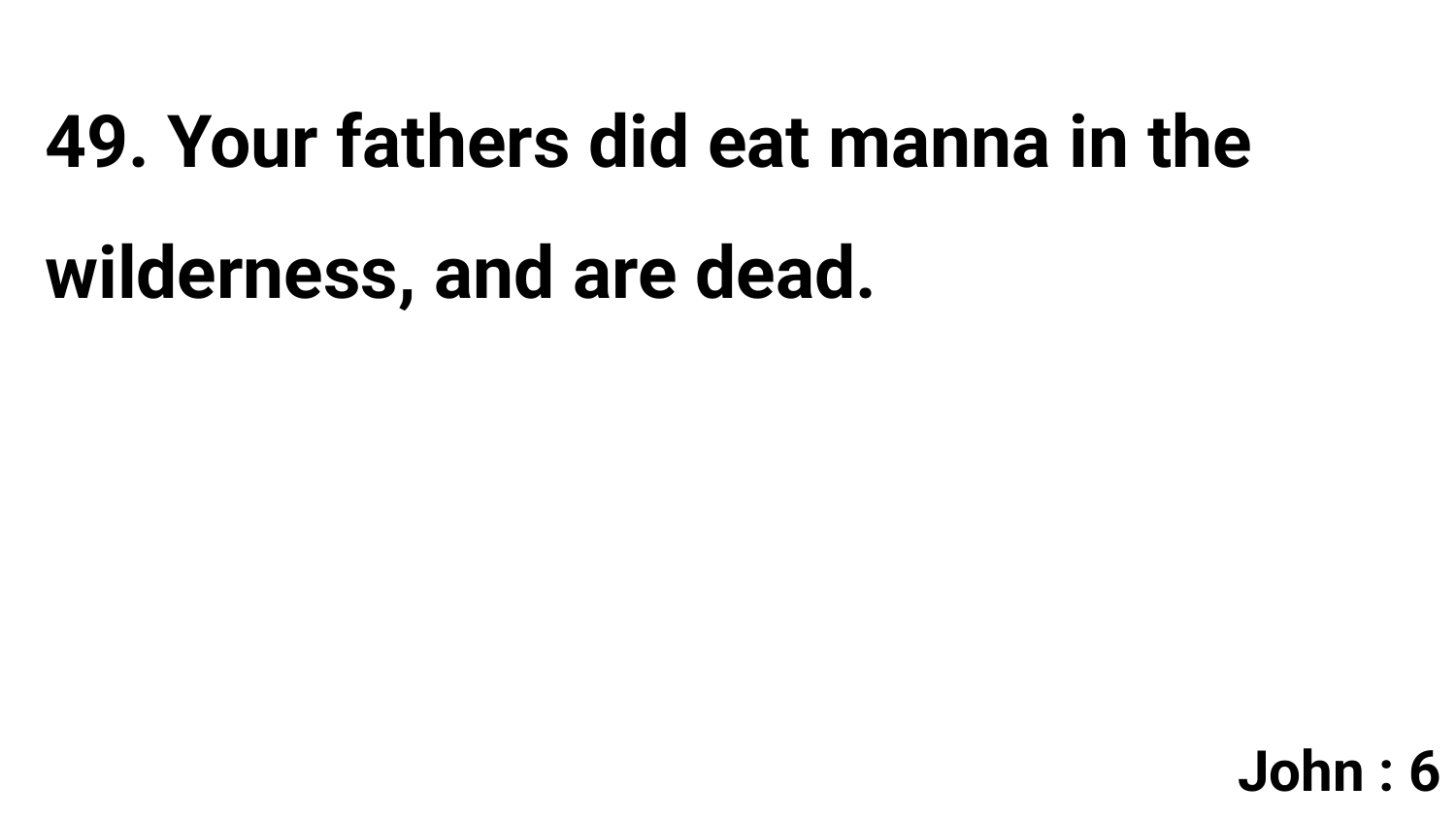

49. Your fathers did eat manna in the wilderness, and are dead.
John : 6